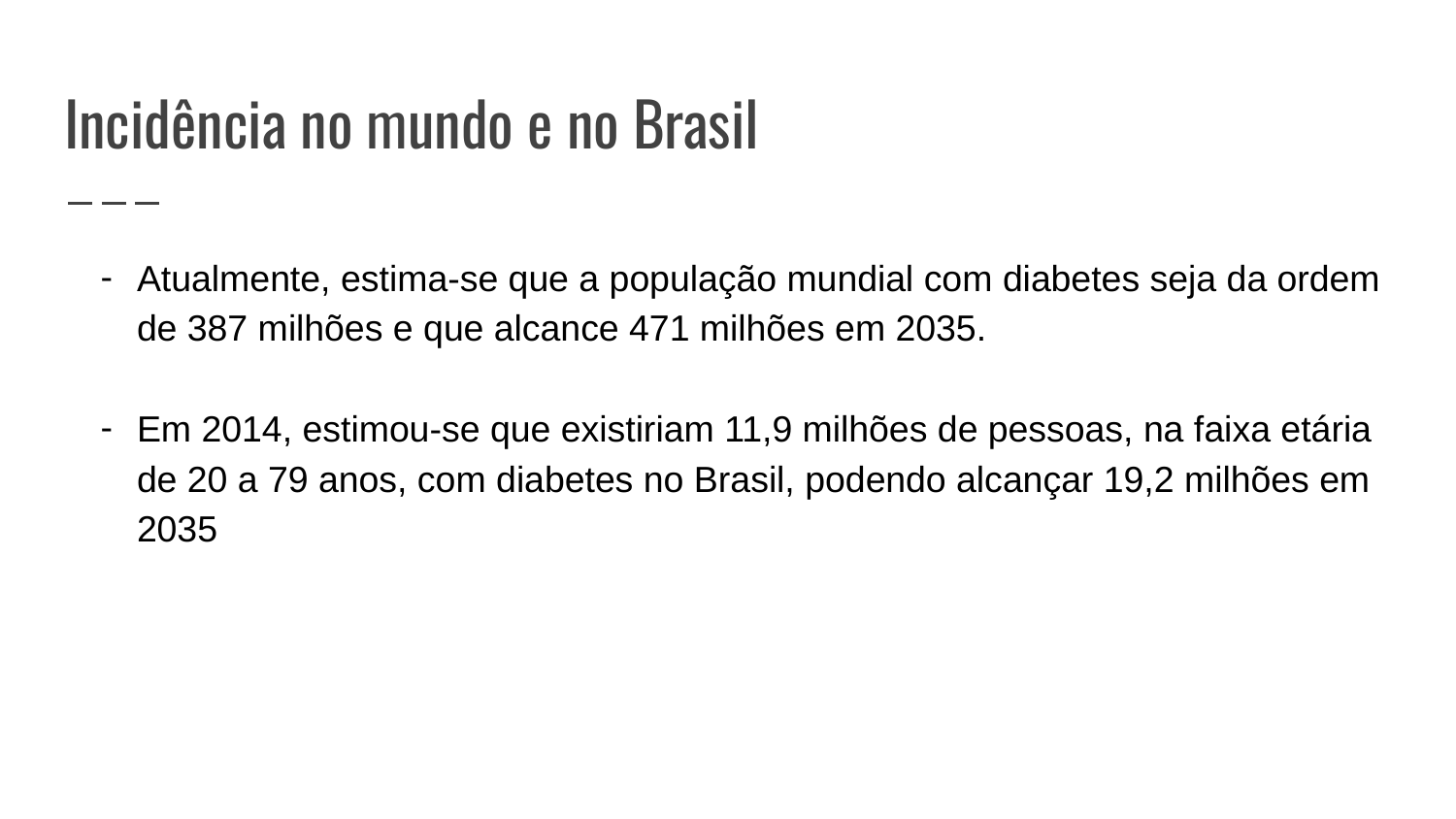

# Incidência no mundo e no Brasil
Atualmente, estima-se que a população mundial com diabetes seja da ordem de 387 milhões e que alcance 471 milhões em 2035.

Em 2014, estimou-se que existiriam 11,9 milhões de pessoas, na faixa etária de 20 a 79 anos, com diabetes no Brasil, podendo alcançar 19,2 milhões em 2035